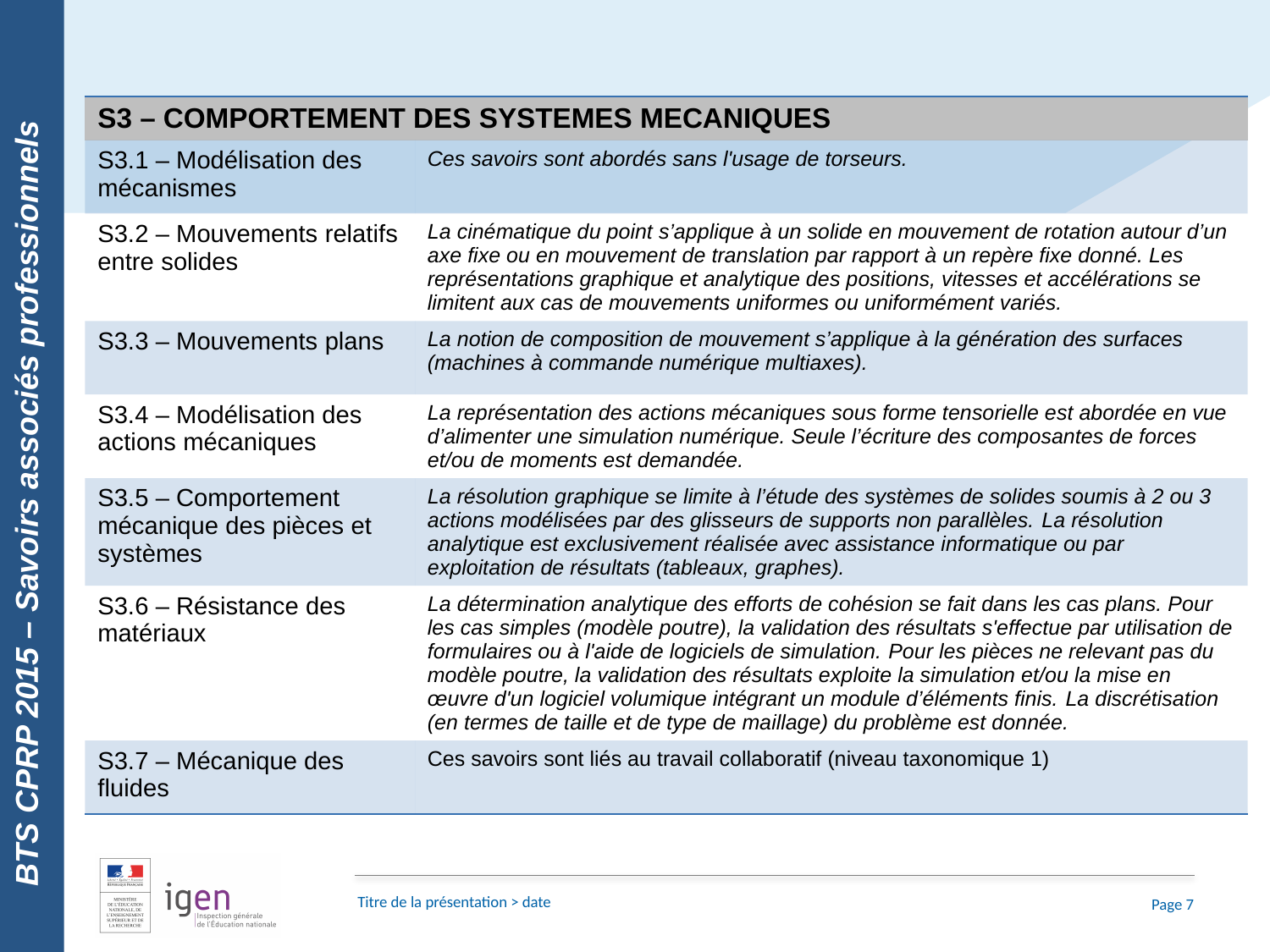

BTS CPRP 2015 – Savoirs associés professionnels
| S3 – COMPORTEMENT DES SYSTEMES MECANIQUES |  |
| --- | --- |
| S3.1 – Modélisation des mécanismes | Ces savoirs sont abordés sans l'usage de torseurs. |
| S3.2 – Mouvements relatifs entre solides | La cinématique du point s’applique à un solide en mouvement de rotation autour d’un axe fixe ou en mouvement de translation par rapport à un repère fixe donné. Les représentations graphique et analytique des positions, vitesses et accélérations se limitent aux cas de mouvements uniformes ou uniformément variés. |
| S3.3 – Mouvements plans | La notion de composition de mouvement s’applique à la génération des surfaces (machines à commande numérique multiaxes). |
| S3.4 – Modélisation des actions mécaniques | La représentation des actions mécaniques sous forme tensorielle est abordée en vue d’alimenter une simulation numérique. Seule l’écriture des composantes de forces et/ou de moments est demandée. |
| S3.5 – Comportement mécanique des pièces et systèmes | La résolution graphique se limite à l’étude des systèmes de solides soumis à 2 ou 3 actions modélisées par des glisseurs de supports non parallèles. La résolution analytique est exclusivement réalisée avec assistance informatique ou par exploitation de résultats (tableaux, graphes). |
| S3.6 – Résistance des matériaux | La détermination analytique des efforts de cohésion se fait dans les cas plans. Pour les cas simples (modèle poutre), la validation des résultats s'effectue par utilisation de formulaires ou à l'aide de logiciels de simulation. Pour les pièces ne relevant pas du modèle poutre, la validation des résultats exploite la simulation et/ou la mise en œuvre d'un logiciel volumique intégrant un module d’éléments finis. La discrétisation (en termes de taille et de type de maillage) du problème est donnée. |
| S3.7 – Mécanique des fluides | Ces savoirs sont liés au travail collaboratif (niveau taxonomique 1) |